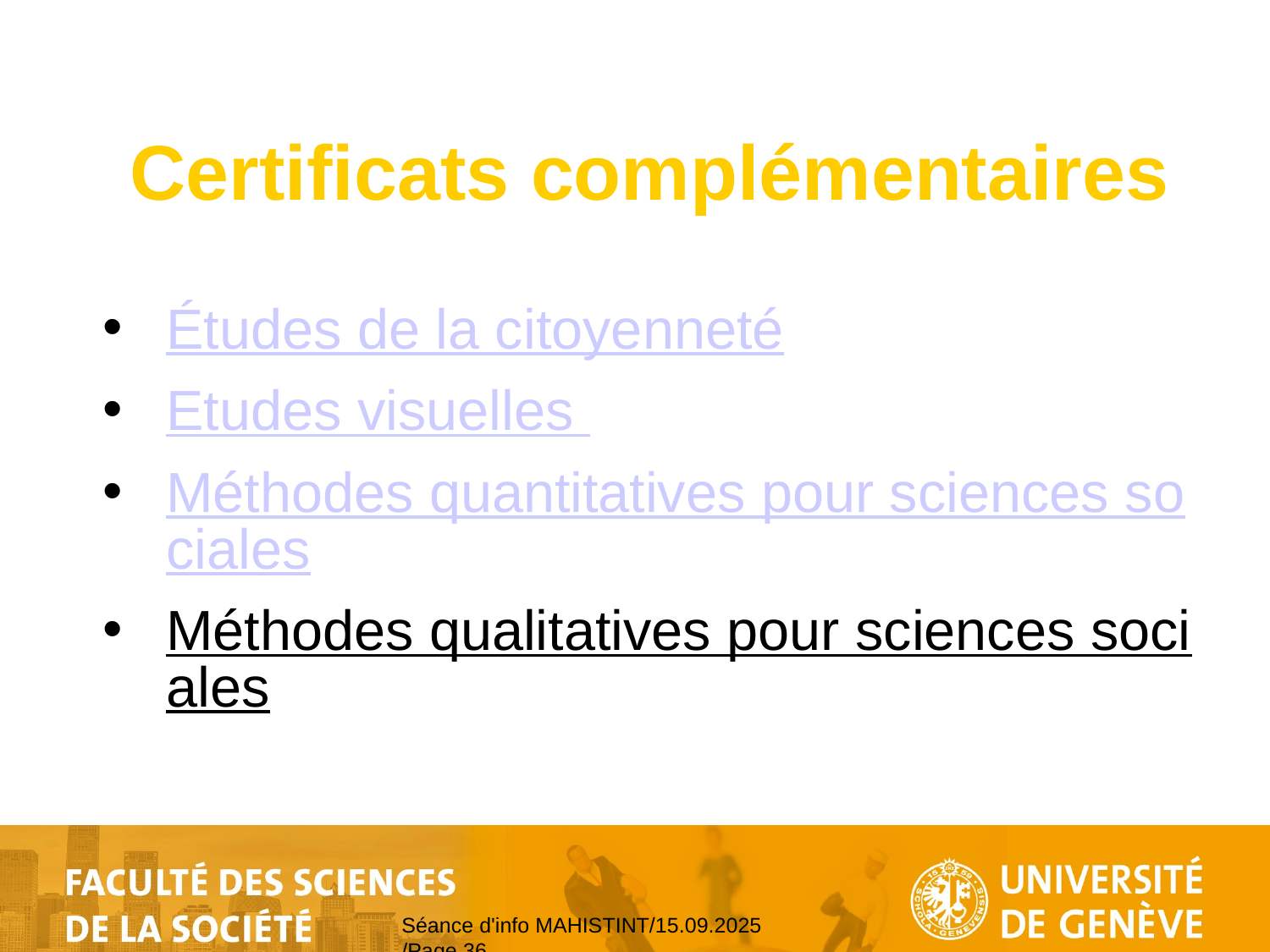

# Certificats complémentaires
Études de la citoyenneté
Etudes visuelles
Méthodes quantitatives pour sciences sociales
Méthodes qualitatives pour sciences sociales